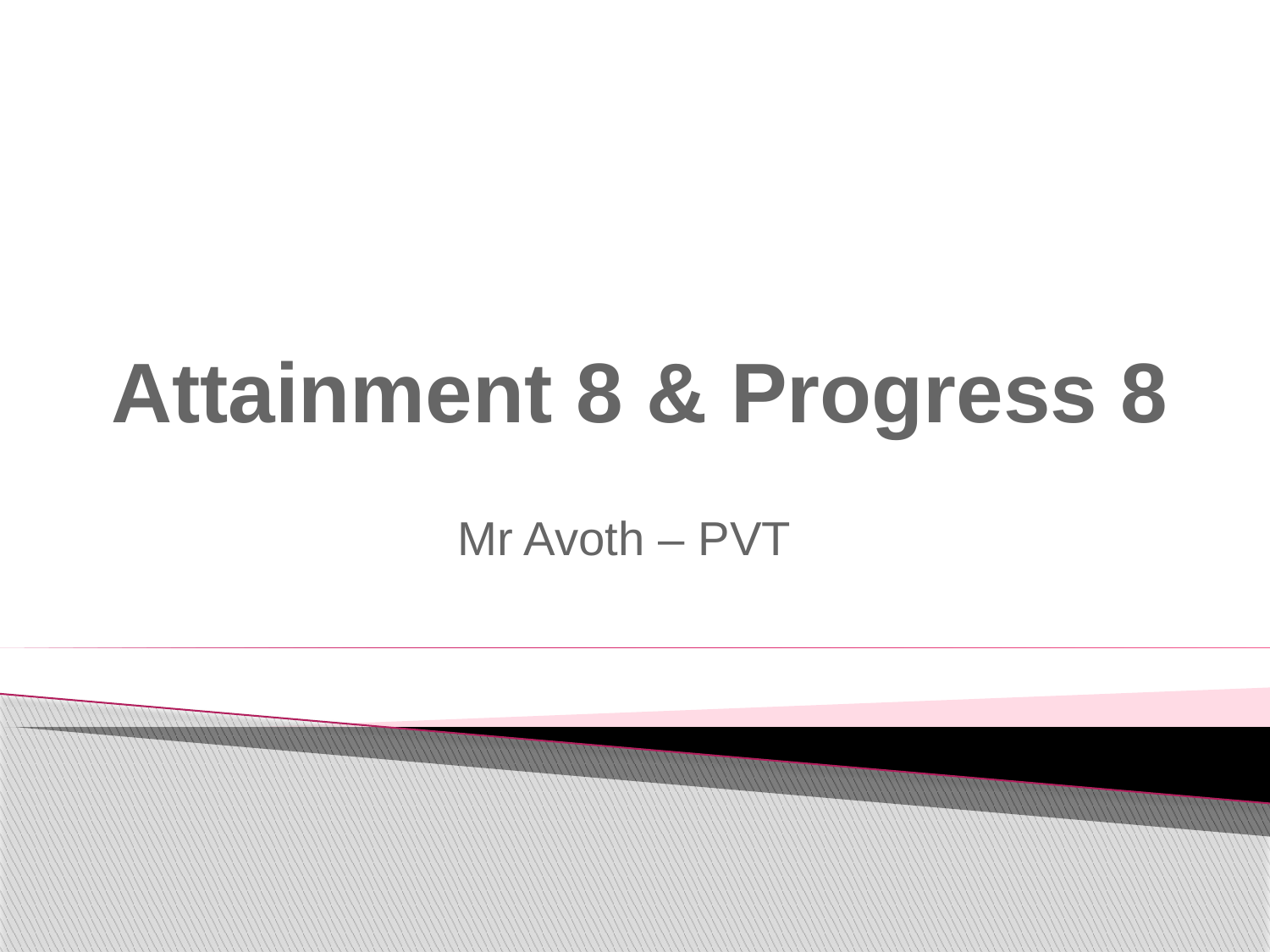

# Attainment 8 & Progress 8
Mr Avoth – PVT